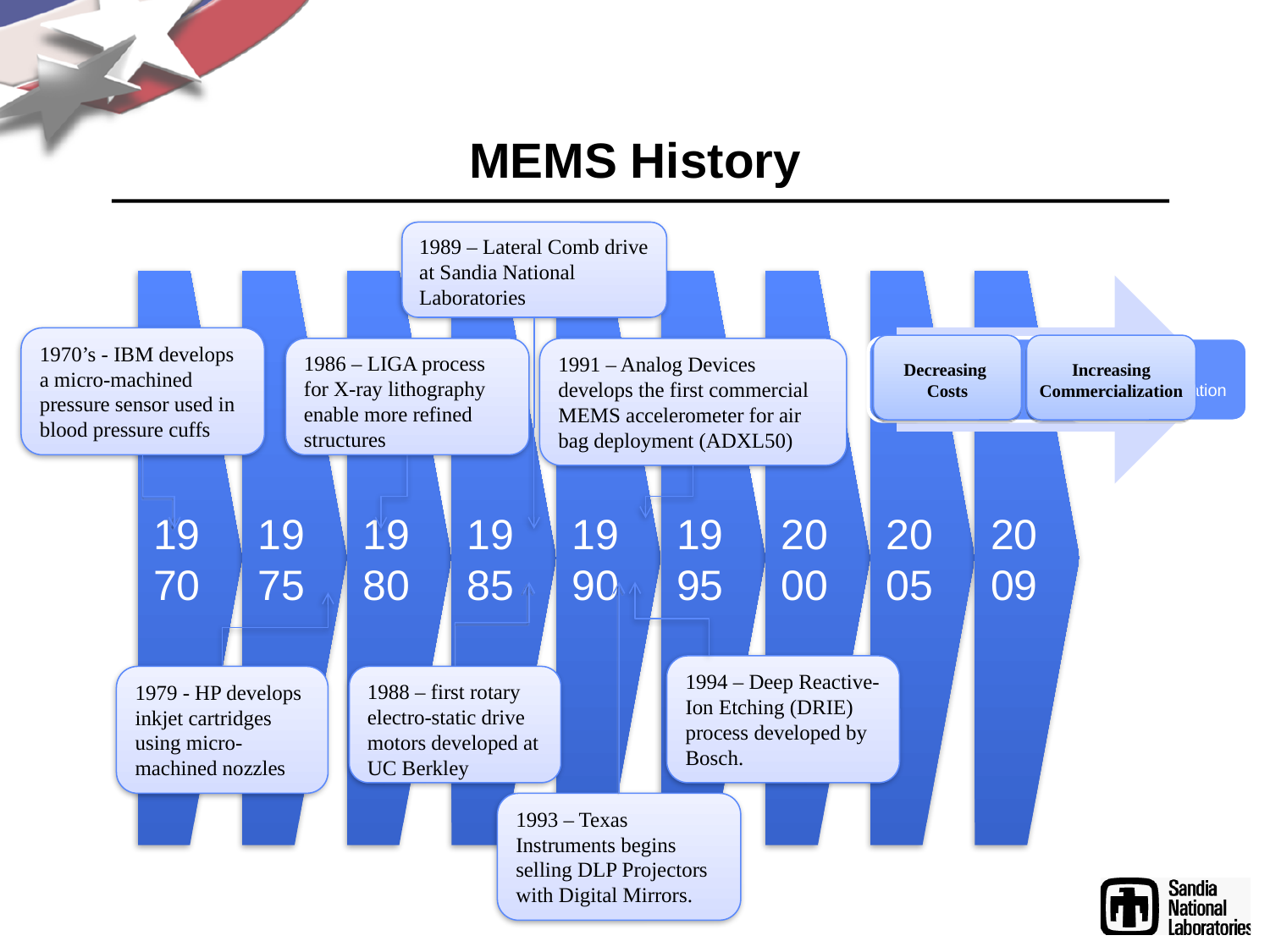

# MEMS History
1989 – Lateral Comb drive at Sandia National Laboratories
1970
1975
1980
1985
1990
1995
2000
2005
2009
Decreasing Costs
Increasing  Commercialization
1970’s - IBM develops a micro-machined pressure sensor used in blood pressure cuffs
Decreasing
Costs
Increasing Commercialization
1986 – LIGA process for X-ray lithography enable more refined structures
1991 – Analog Devices develops the first commercial MEMS accelerometer for air bag deployment (ADXL50)
1994 – Deep Reactive-Ion Etching (DRIE) process developed by Bosch.
1979 - HP develops inkjet cartridges using micro-machined nozzles
1988 – first rotary electro-static drive motors developed at UC Berkley
1993 – Texas Instruments begins selling DLP Projectors with Digital Mirrors.